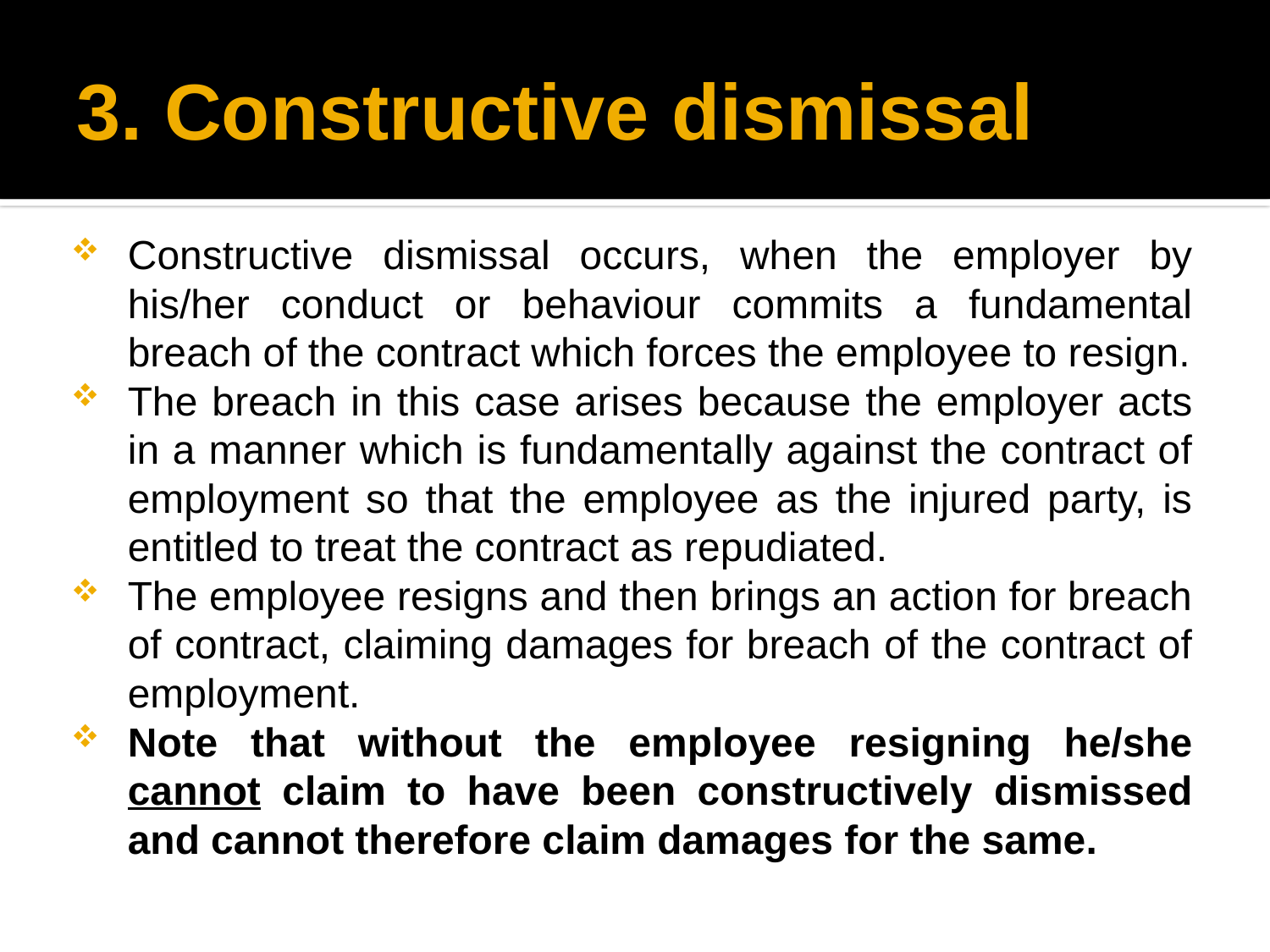

# 3. Constructive dismissal
Constructive dismissal occurs, when the employer by his/her conduct or behaviour commits a fundamental breach of the contract which forces the employee to resign.
The breach in this case arises because the employer acts in a manner which is fundamentally against the contract of employment so that the employee as the injured party, is entitled to treat the contract as repudiated.
The employee resigns and then brings an action for breach of contract, claiming damages for breach of the contract of employment.
Note that without the employee resigning he/she cannot claim to have been constructively dismissed and cannot therefore claim damages for the same.